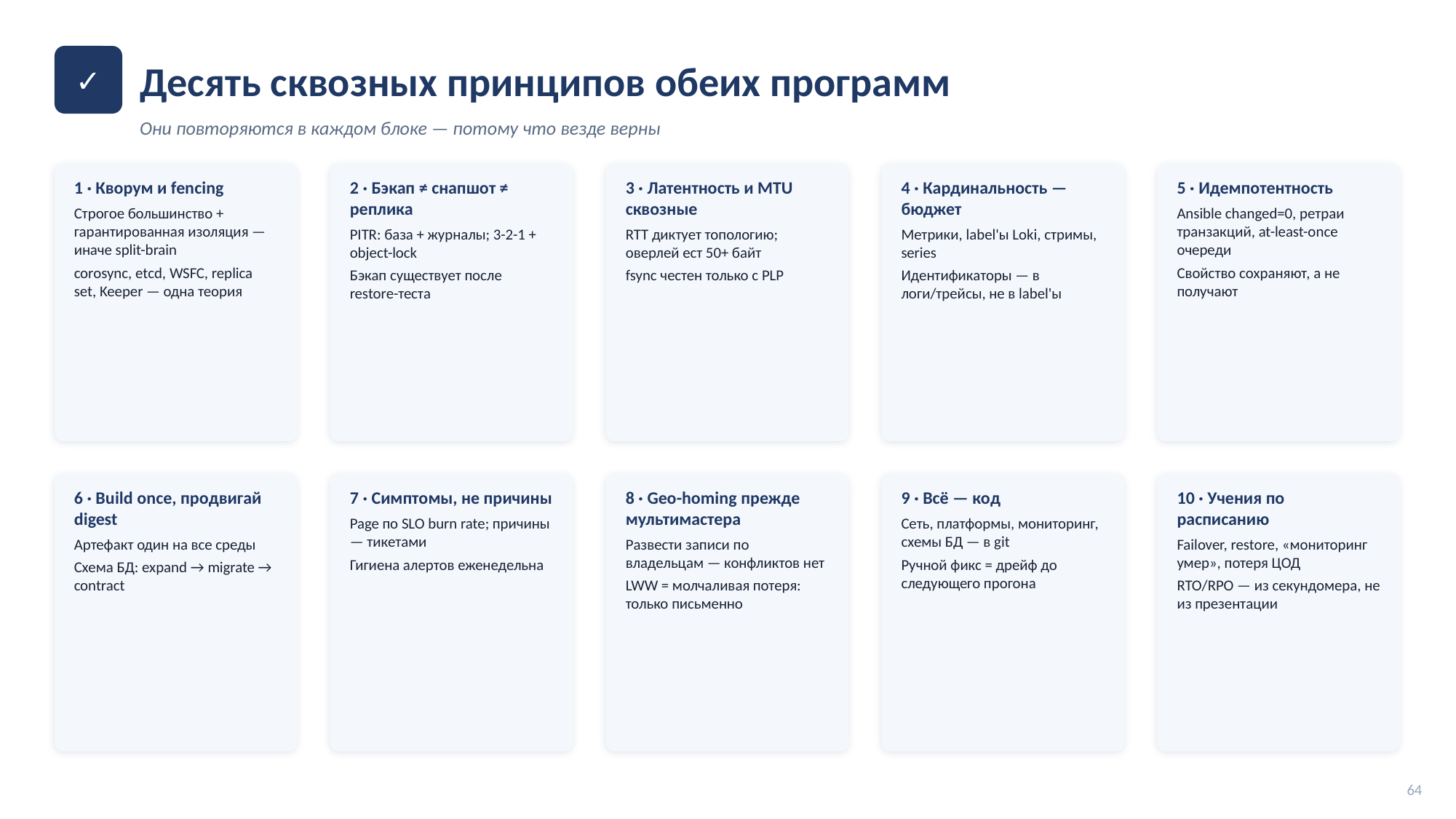

Десять сквозных принципов обеих программ

✓
Они повторяются в каждом блоке — потому что везде верны

1 · Кворум и fencing
Строгое большинство + гарантированная изоляция — иначе split-brain
corosync, etcd, WSFC, replica set, Keeper — одна теория
2 · Бэкап ≠ снапшот ≠ реплика
PITR: база + журналы; 3-2-1 + object-lock
Бэкап существует после restore-теста
3 · Латентность и MTU сквозные
RTT диктует топологию; оверлей ест 50+ байт
fsync честен только с PLP
4 · Кардинальность — бюджет
Метрики, label'ы Loki, стримы, series
Идентификаторы — в логи/трейсы, не в label'ы
5 · Идемпотентность
Ansible changed=0, ретраи транзакций, at-least-once очереди
Свойство сохраняют, а не получают

6 · Build once, продвигай digest
Артефакт один на все среды
Схема БД: expand → migrate → contract
7 · Симптомы, не причины
Page по SLO burn rate; причины — тикетами
Гигиена алертов еженедельна
8 · Geo-homing прежде мультимастера
Развести записи по владельцам — конфликтов нет
LWW = молчаливая потеря: только письменно
9 · Всё — код
Сеть, платформы, мониторинг, схемы БД — в git
Ручной фикс = дрейф до следующего прогона
10 · Учения по расписанию
Failover, restore, «мониторинг умер», потеря ЦОД
RTO/RPO — из секундомера, не из презентации
64